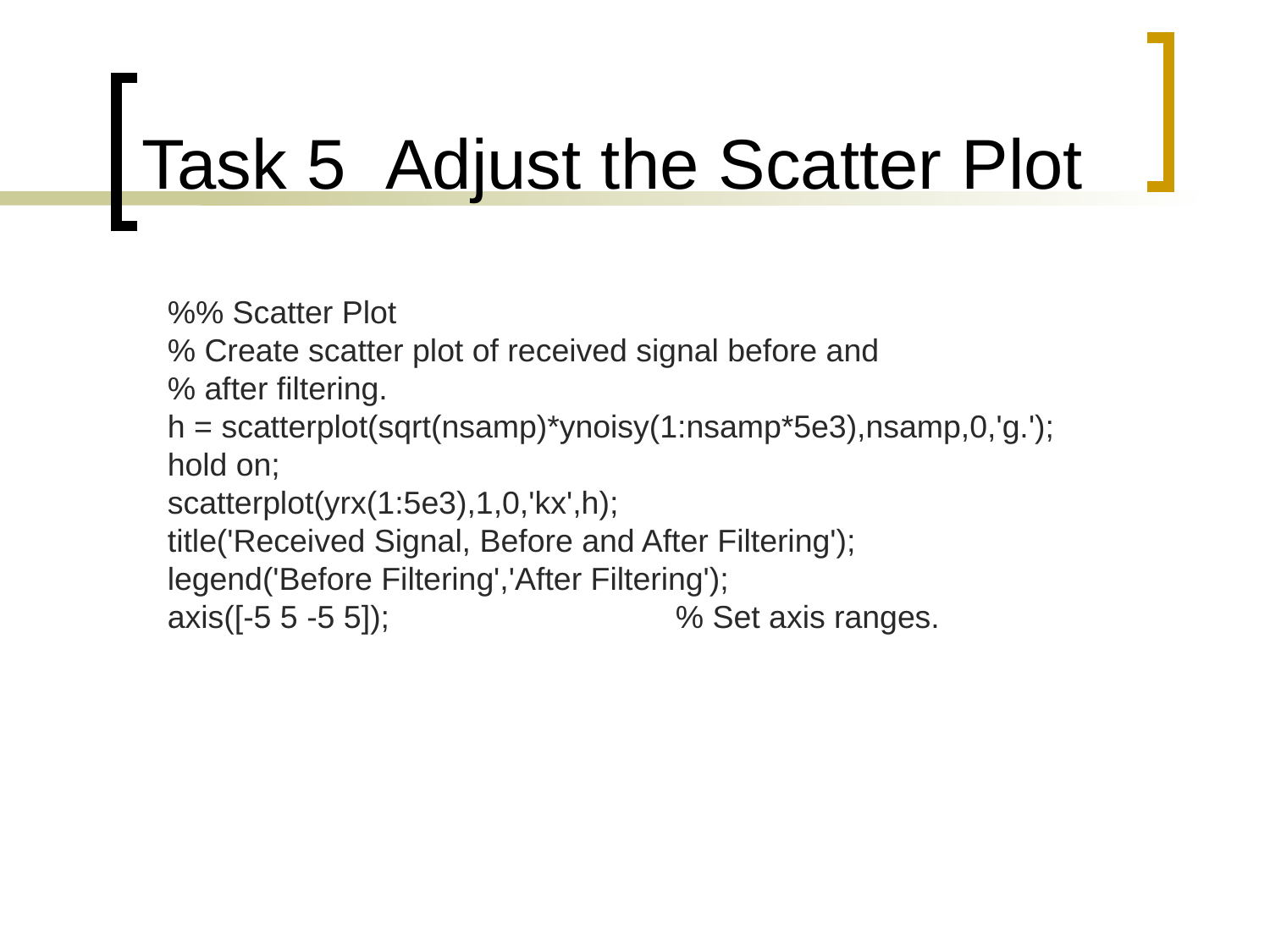

# Task 5  Adjust the Scatter Plot
%% Scatter Plot
% Create scatter plot of received signal before and
% after filtering.
h = scatterplot(sqrt(nsamp)*ynoisy(1:nsamp*5e3),nsamp,0,'g.');
hold on;
scatterplot(yrx(1:5e3),1,0,'kx',h);
title('Received Signal, Before and After Filtering');
legend('Before Filtering','After Filtering');
axis([-5 5 -5 5]); 			% Set axis ranges.